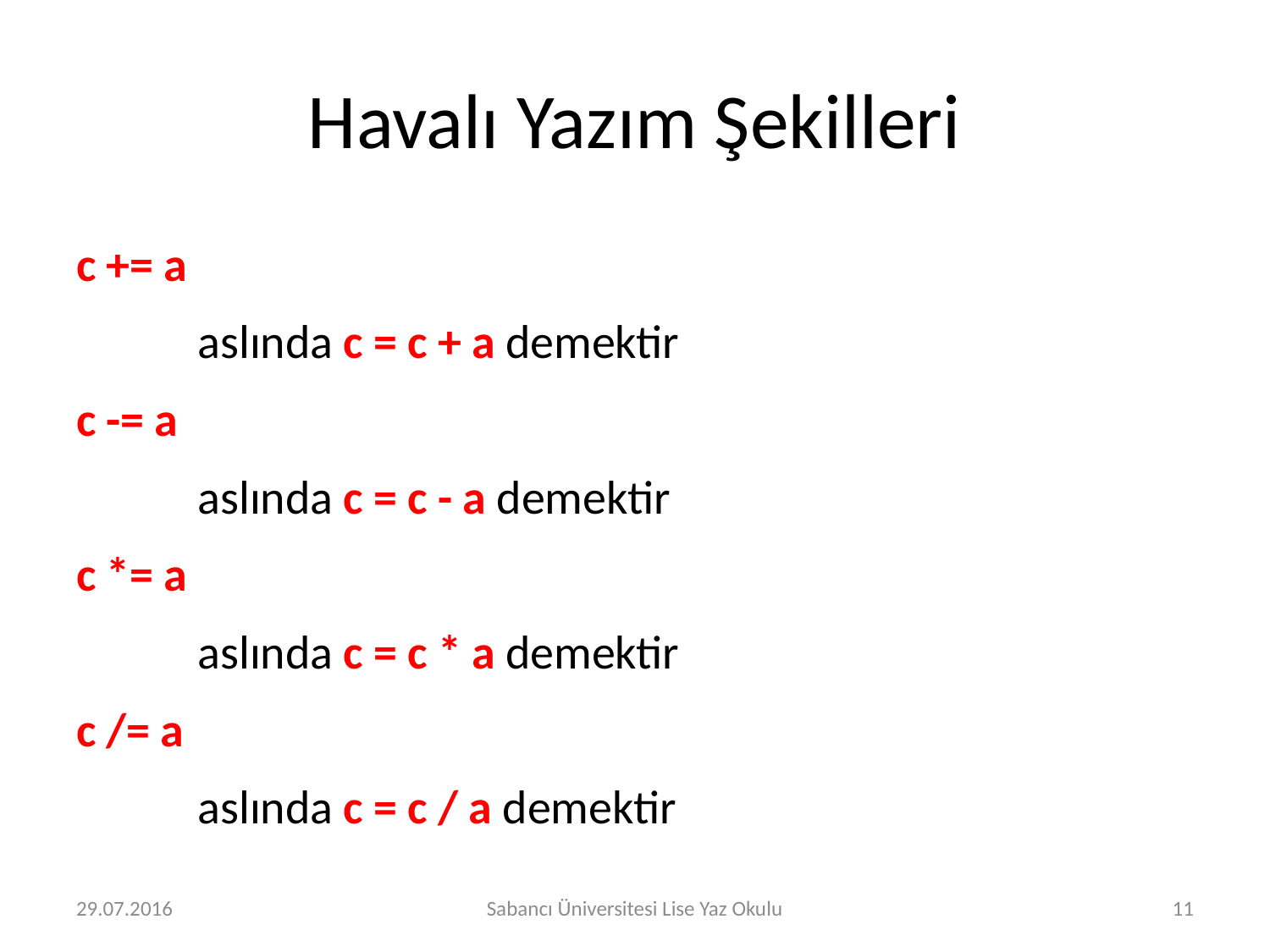

# Havalı Yazım Şekilleri
c += a
	aslında c = c + a demektir
c -= a
	aslında c = c - a demektir
c *= a
	aslında c = c * a demektir
c /= a
	aslında c = c / a demektir

29.07.2016
Sabancı Üniversitesi Lise Yaz Okulu
11